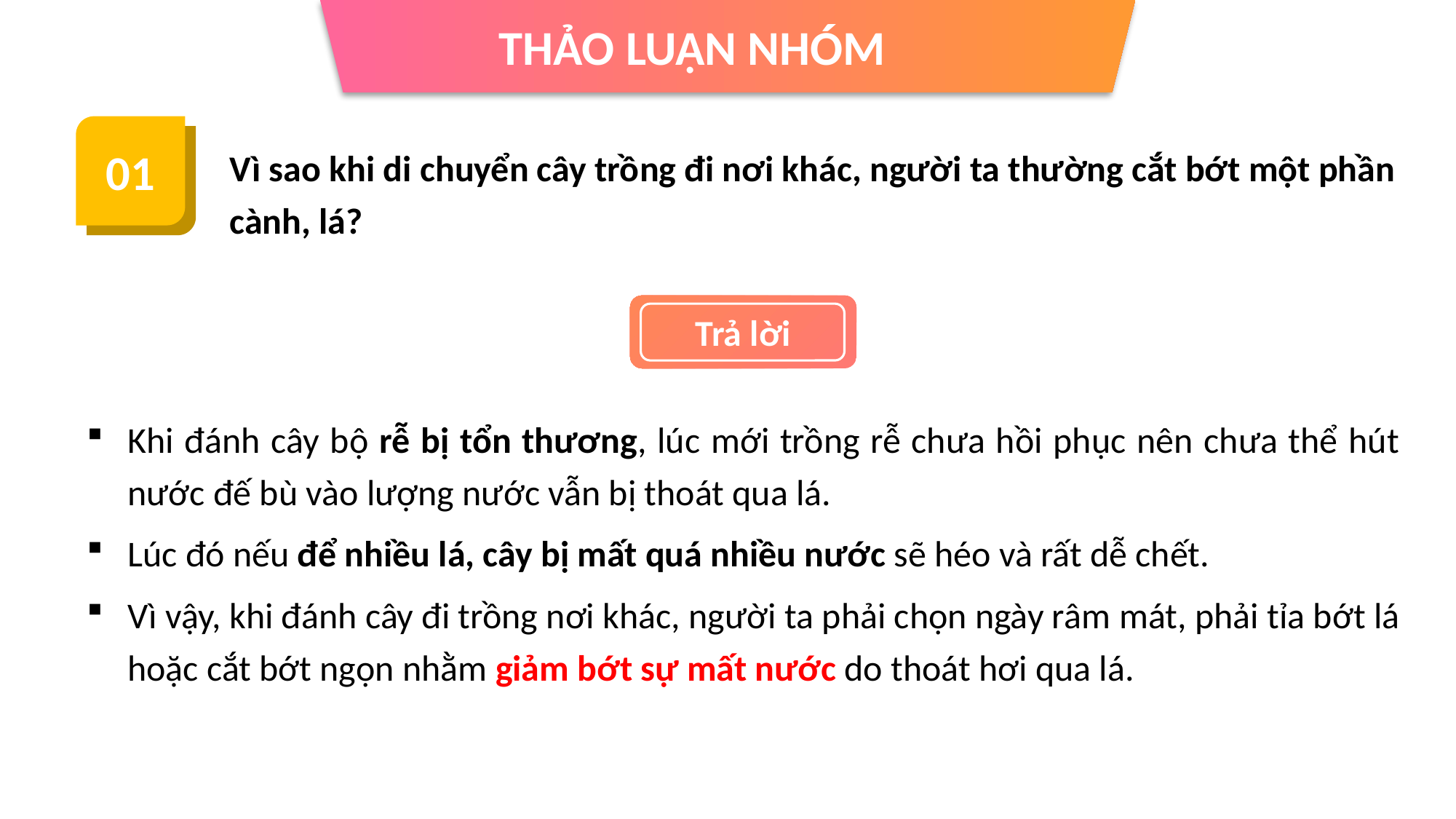

THẢO LUẬN NHÓM
01

Vì sao khi di chuyển cây trồng đi nơi khác, người ta thường cắt bớt một phần cành, lá?
Trả lời

Khi đánh cây bộ rễ bị tổn thương, lúc mới trồng rễ chưa hồi phục nên chưa thể hút nước đế bù vào lượng nước vẫn bị thoát qua lá.
Lúc đó nếu để nhiều lá, cây bị mất quá nhiều nước sẽ héo và rất dễ chết.
Vì vậy, khi đánh cây đi trồng nơi khác, người ta phải chọn ngày râm mát, phải tỉa bớt lá hoặc cắt bớt ngọn nhằm giảm bớt sự mất nước do thoát hơi qua lá.